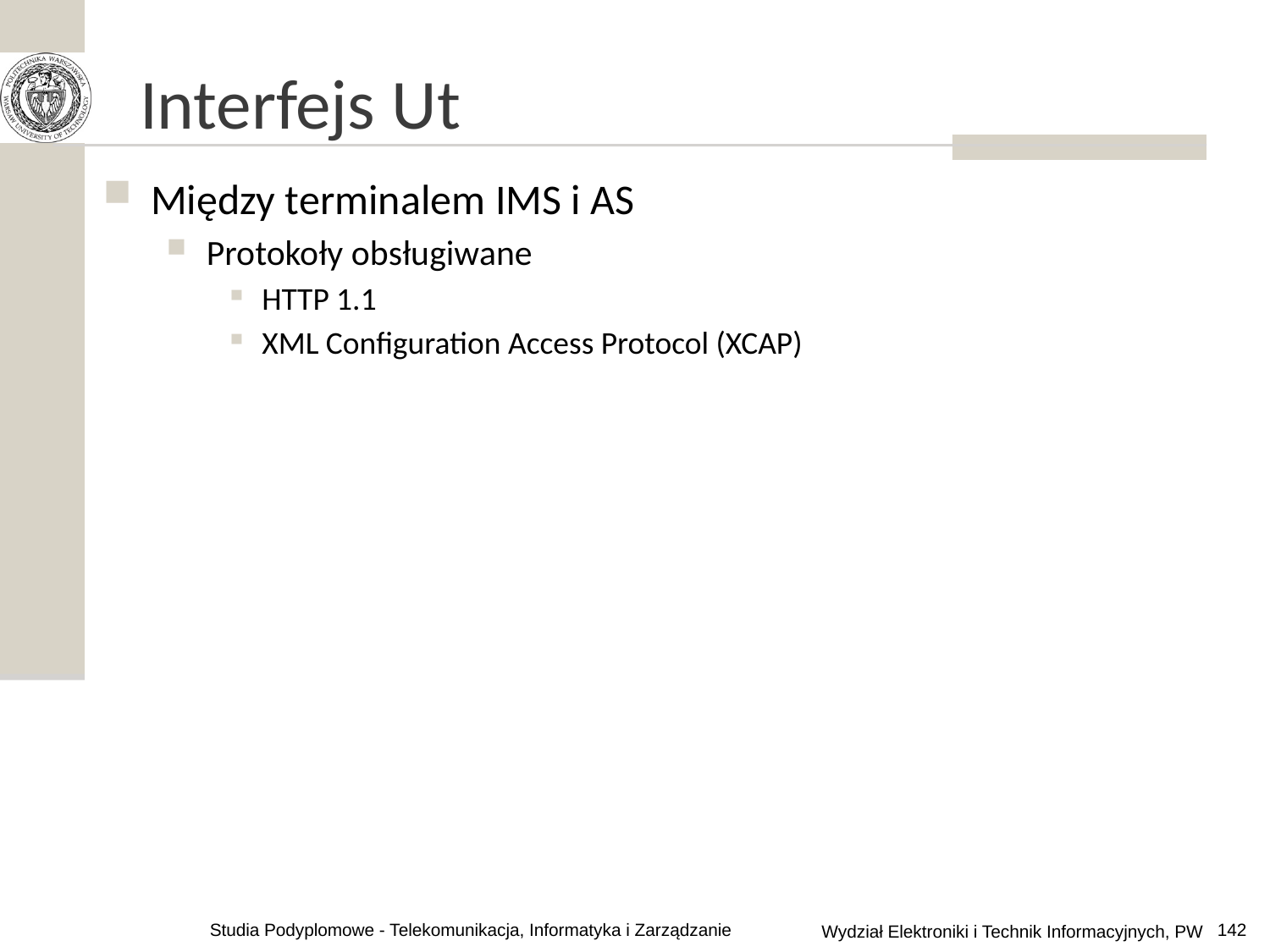

# Interfejs Ut
Między terminalem IMS i AS
Protokoły obsługiwane
HTTP 1.1
XML Configuration Access Protocol (XCAP)
Studia Podyplomowe - Telekomunikacja, Informatyka i Zarządzanie
142
Wydział Elektroniki i Technik Informacyjnych, PW